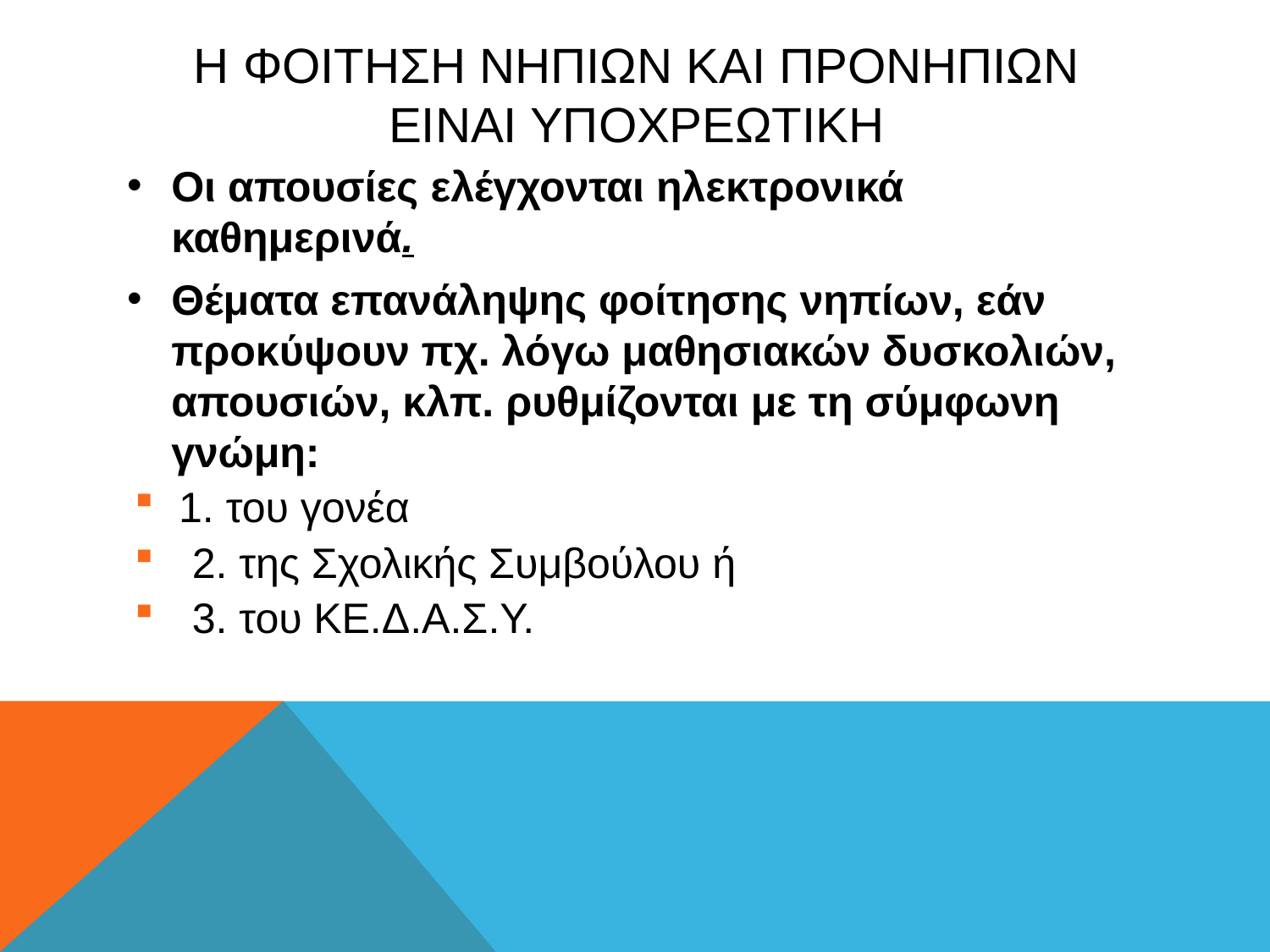

# Η ΦΟΙΤΗΣΗ ΝΗΠΙΩΝ και προνηπιων ΕΙΝΑΙ ΥΠΟΧΡΕΩΤΙΚΗ
Οι απουσίες ελέγχονται ηλεκτρονικά καθημερινά.
Θέματα επανάληψης φοίτησης νηπίων, εάν προκύψουν πχ. λόγω μαθησιακών δυσκολιών, απουσιών, κλπ. ρυθμίζονται με τη σύμφωνη γνώμη:
1. του γονέα
   2. της Σχολικής Συμβούλου ή
   3. του ΚΕ.Δ.Α.Σ.Υ.